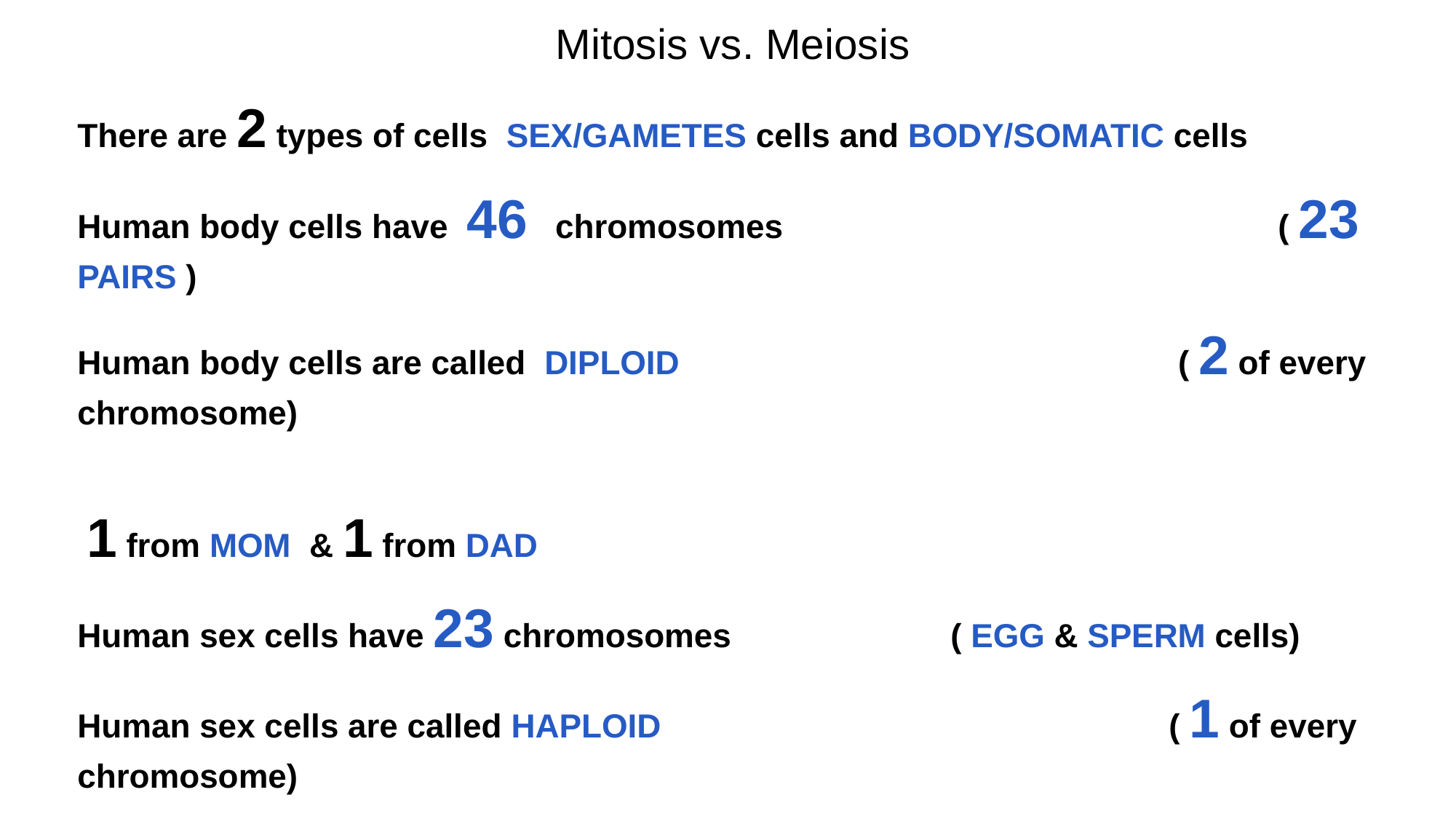

Mitosis vs. Meiosis
There are 2 types of cells  SEX/GAMETES cells and BODY/SOMATIC cells
Human body cells have  46   chromosomes					( 23 PAIRS )
Human body cells are called  DIPLOID					 ( 2 of every chromosome)
									        			  1 from MOM  & 1 from DAD
Human sex cells have 23 chromosomes			( EGG & SPERM cells)
Human sex cells are called HAPLOID					( 1 of every chromosome)
										EGG + SPERM = BABY		(23 + 23 = 46)